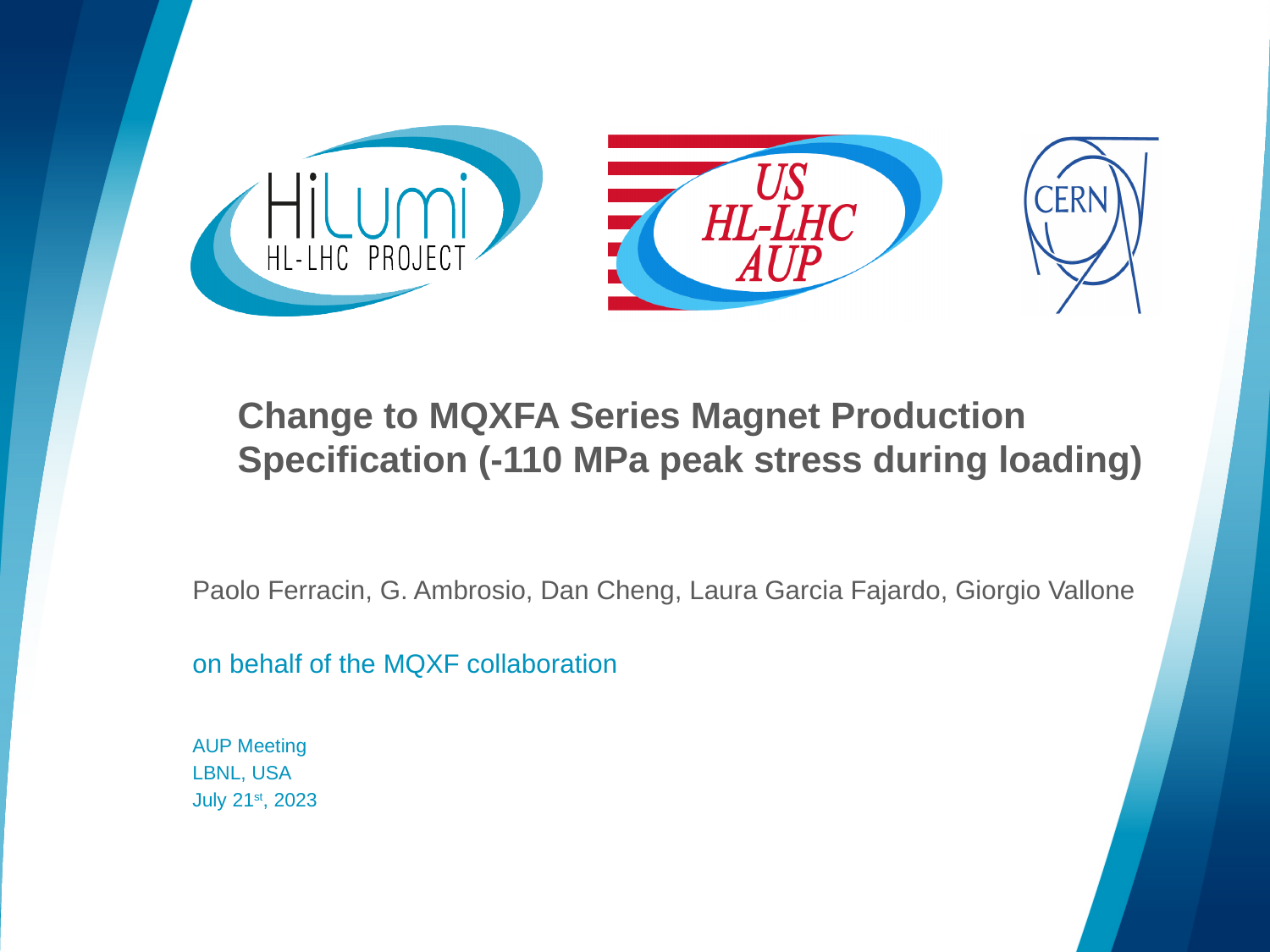

# Change to MQXFA Series Magnet Production Specification (-110 MPa peak stress during loading)

Paolo Ferracin, G. Ambrosio, Dan Cheng, Laura Garcia Fajardo, Giorgio Vallone

on behalf of the MQXF collaboration

AUP Meeting
LBNL, USA
July 21st, 2023